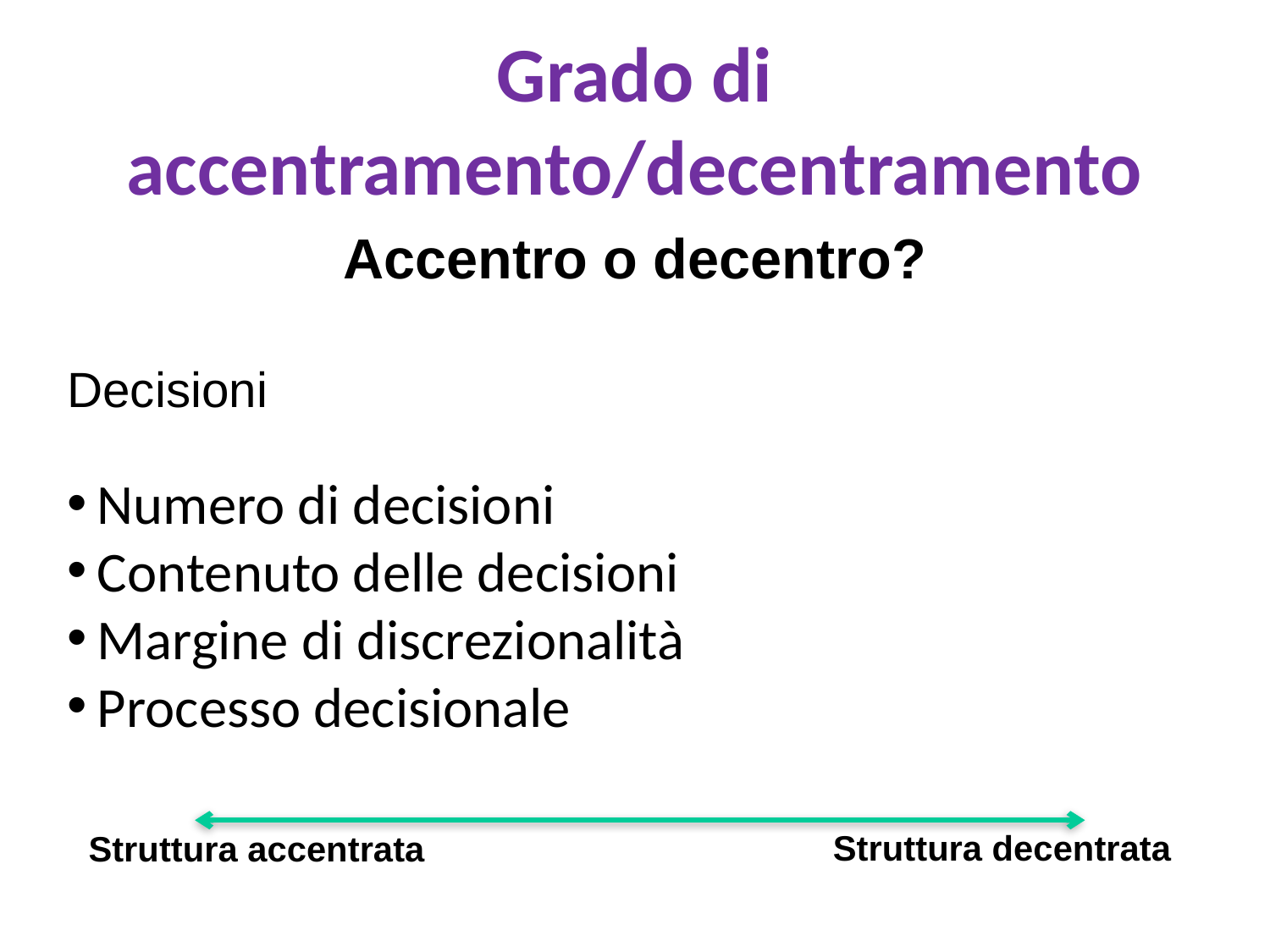

# Grado di accentramento/decentramento
Accentro o decentro?

Decisioni

Numero di decisioni
Contenuto delle decisioni
Margine di discrezionalità
Processo decisionale
Struttura decentrata
Struttura accentrata